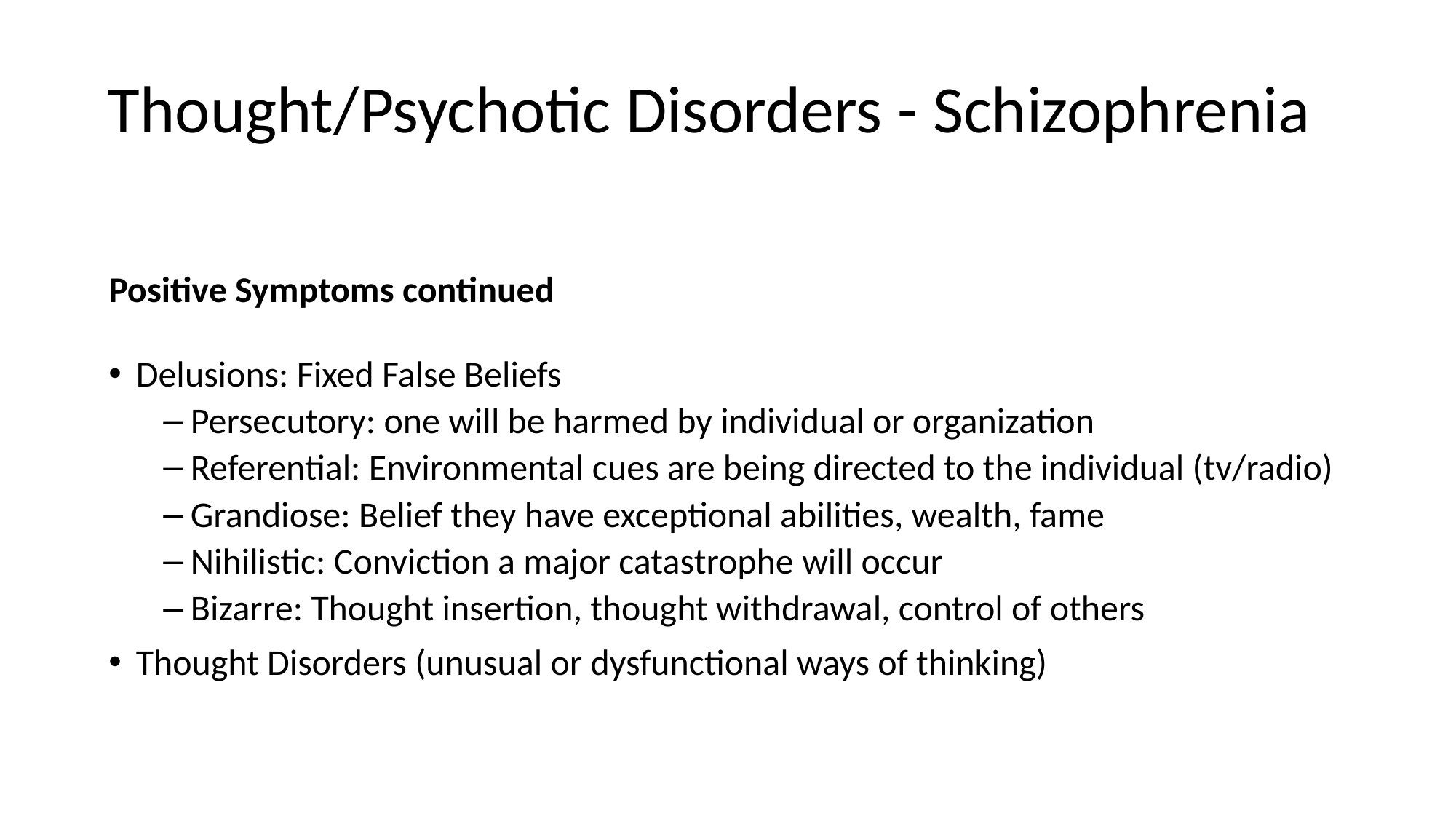

# Thought/Psychotic Disorders - Schizophrenia
Positive Symptoms continued

Delusions: Fixed False Beliefs
Persecutory: one will be harmed by individual or organization
Referential: Environmental cues are being directed to the individual (tv/radio)
Grandiose: Belief they have exceptional abilities, wealth, fame
Nihilistic: Conviction a major catastrophe will occur
Bizarre: Thought insertion, thought withdrawal, control of others
Thought Disorders (unusual or dysfunctional ways of thinking)